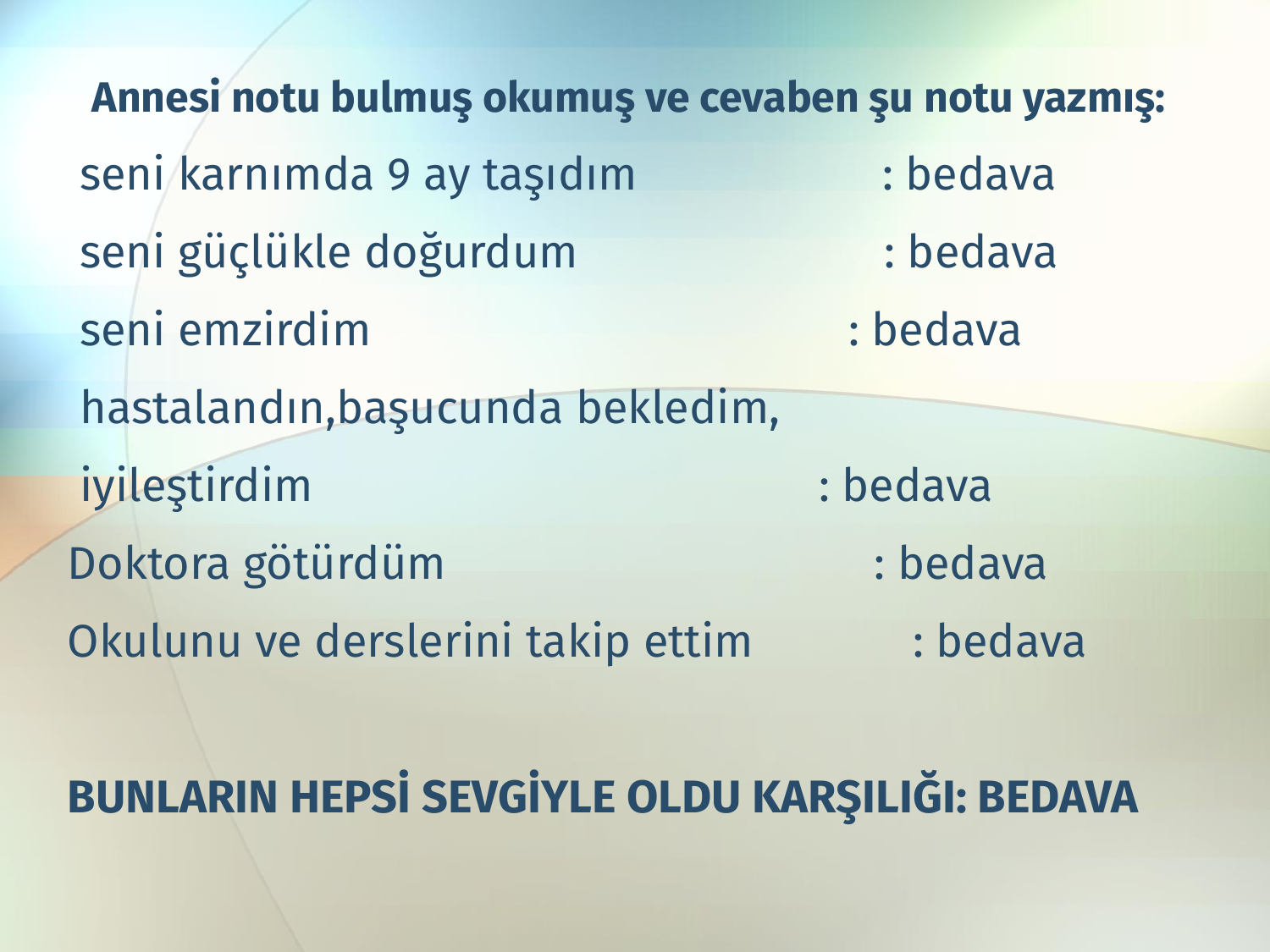

Annesi notu bulmuş okumuş ve cevaben şu notu yazmış:
 seni karnımda 9 ay taşıdım                    : bedava
 seni güçlükle doğurdum                         : bedava
 seni emzirdim                                       : bedava
 hastalandın,başucunda bekledim,
 iyileştirdim  			                : bedava
Doktora götürdüm                                   : bedava
Okulunu ve derslerini takip ettim             : bedava

BUNLARIN HEPSİ SEVGİYLE OLDU KARŞILIĞI: BEDAVA